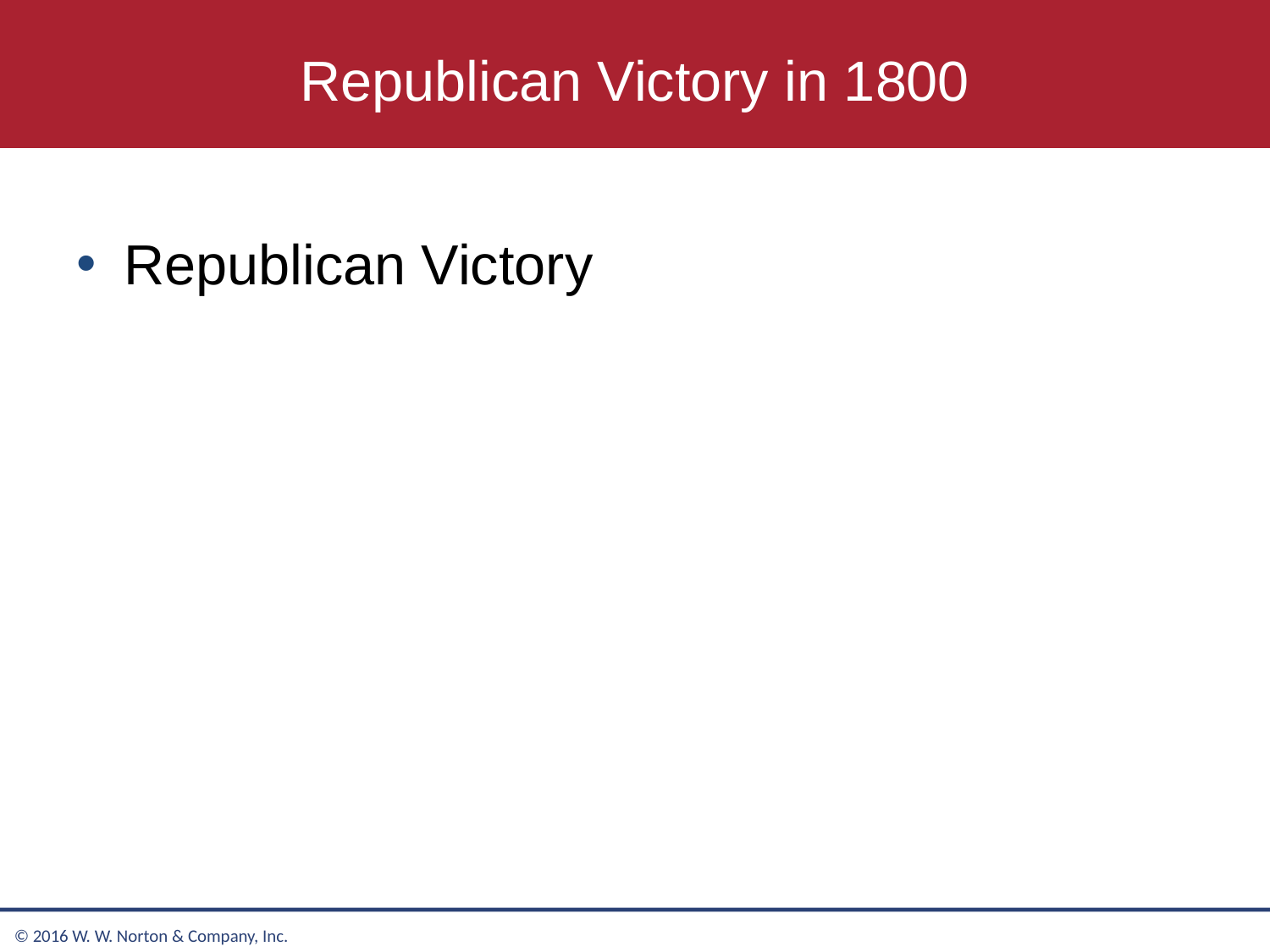

# Republican Victory in 1800
Republican Victory